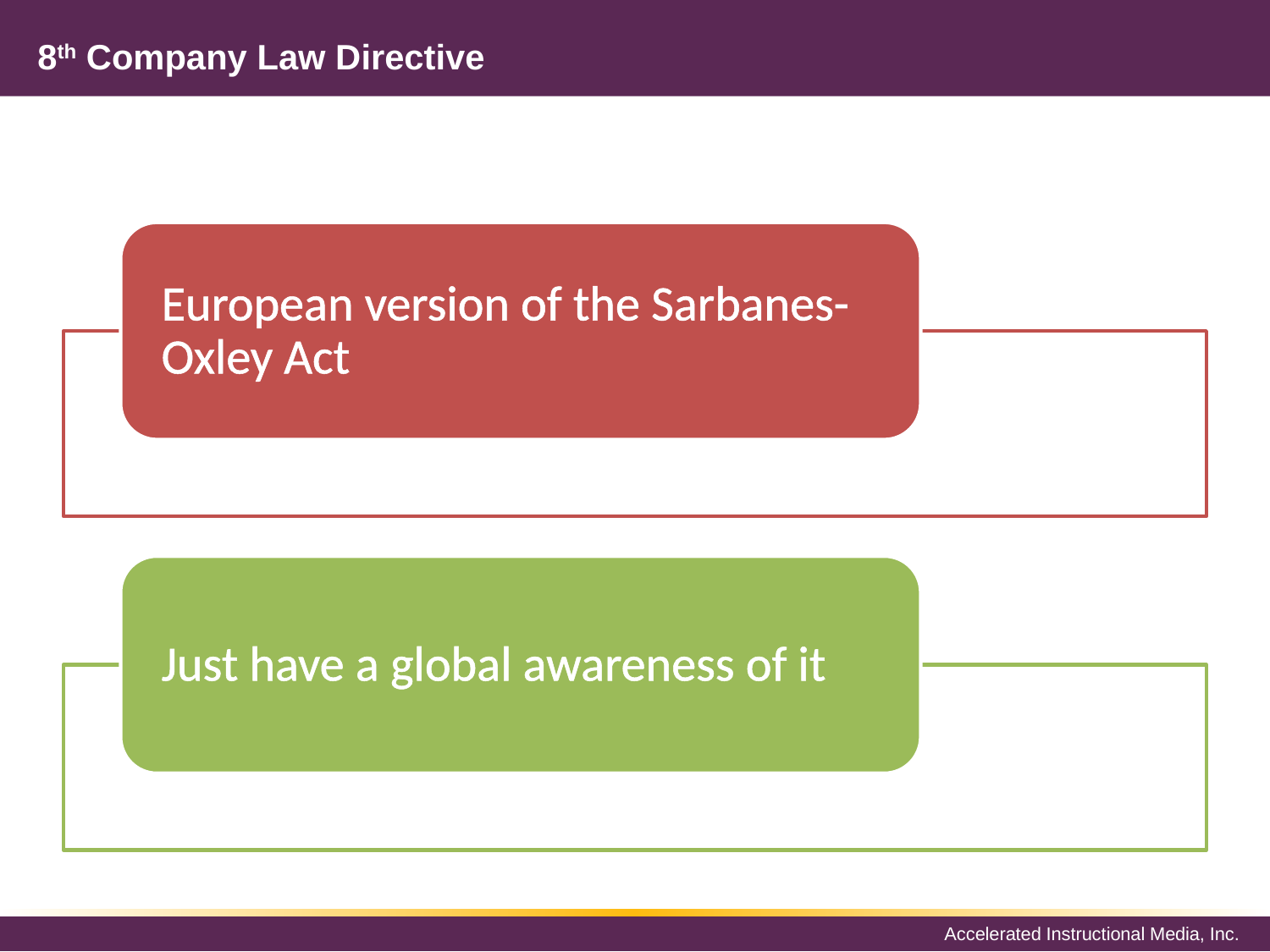

# 8th Company Law Directive

European version of the Sarbanes-Oxley Act

Just have a global awareness of it